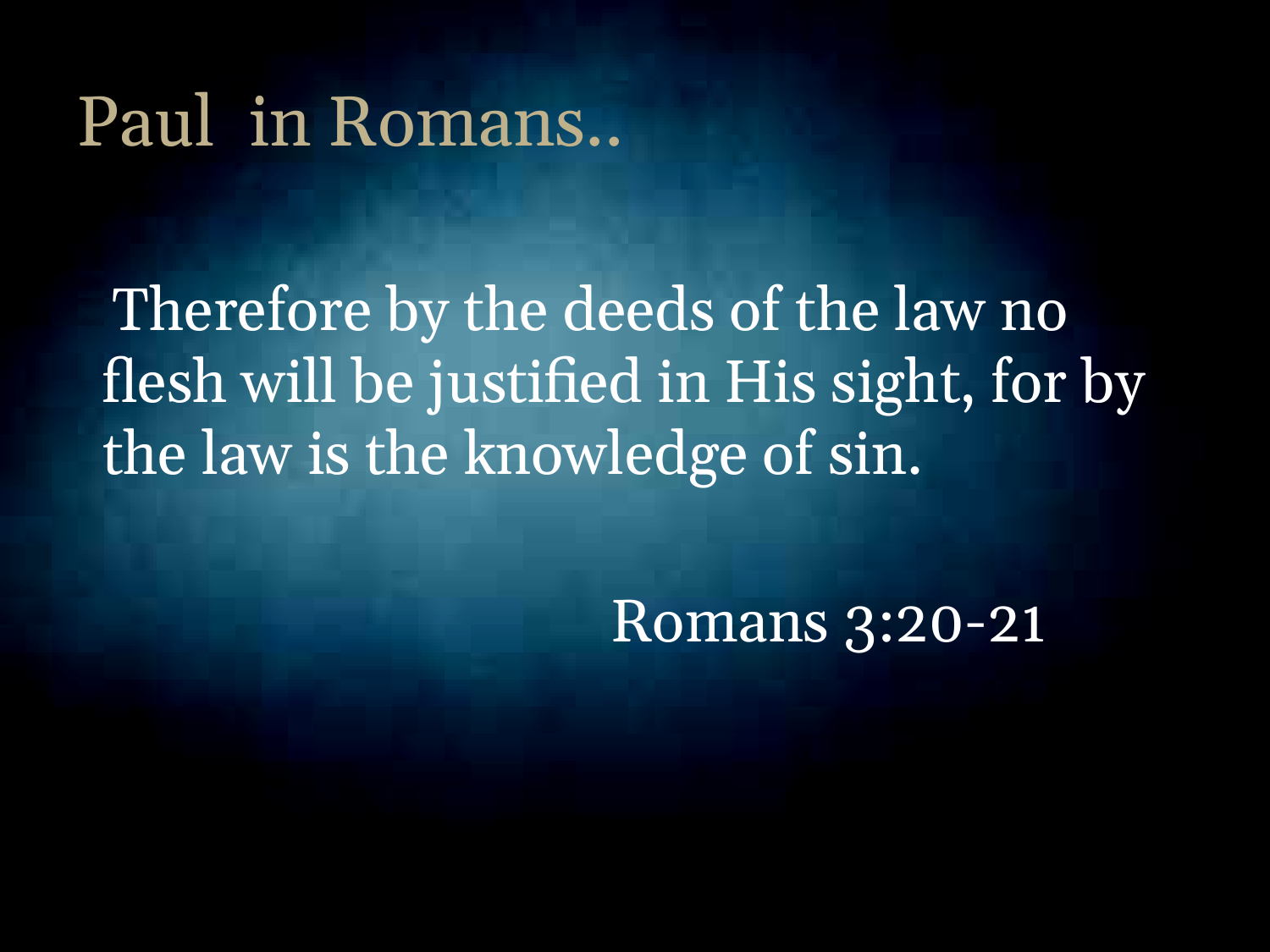

# Paul  in Romans..
    Therefore by the deeds of the law no flesh will be justified in His sight, for by the law is the knowledge of sin.

					Romans 3:20-21